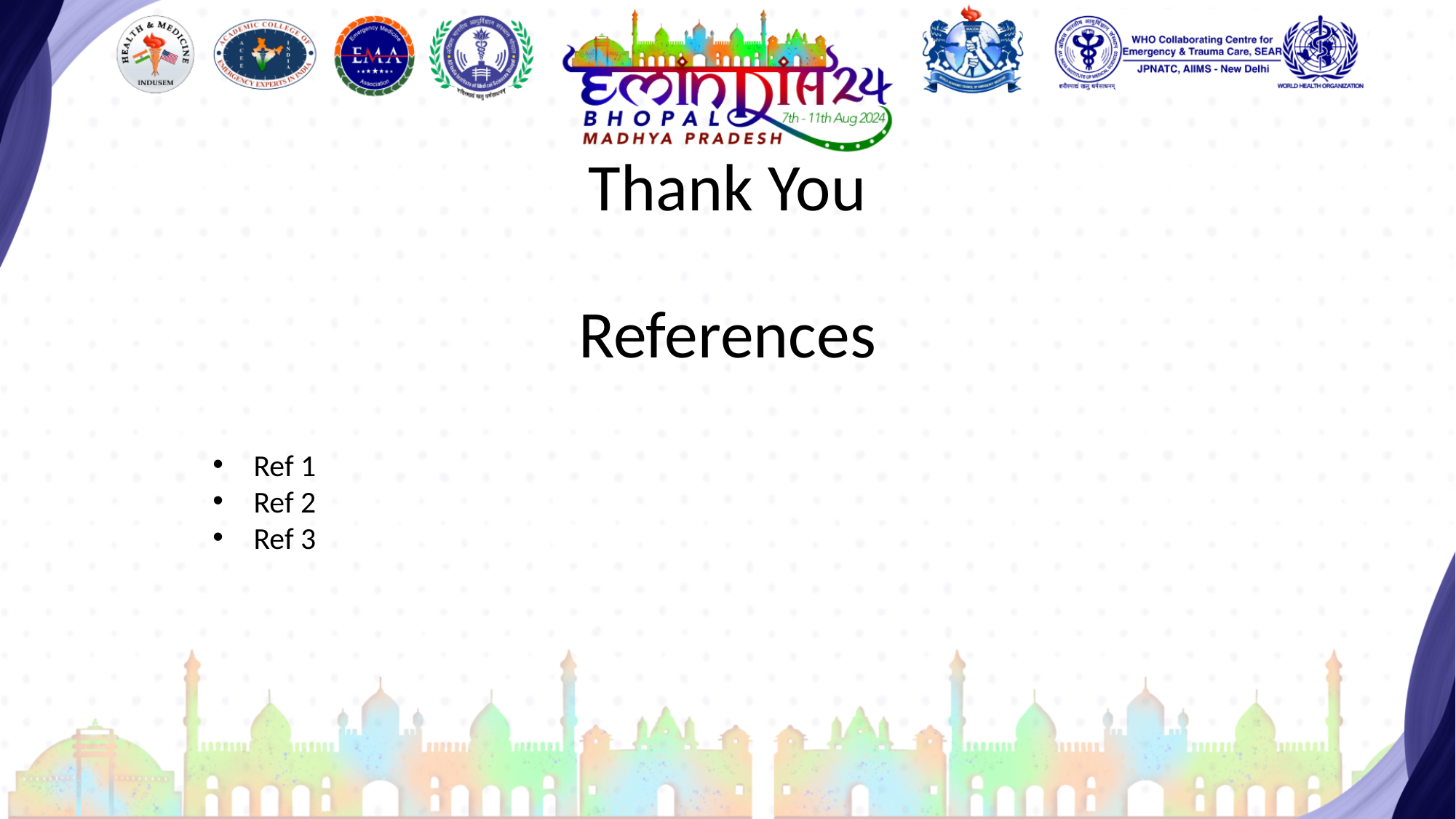

# Thank You
References
Ref 1
Ref 2
Ref 3